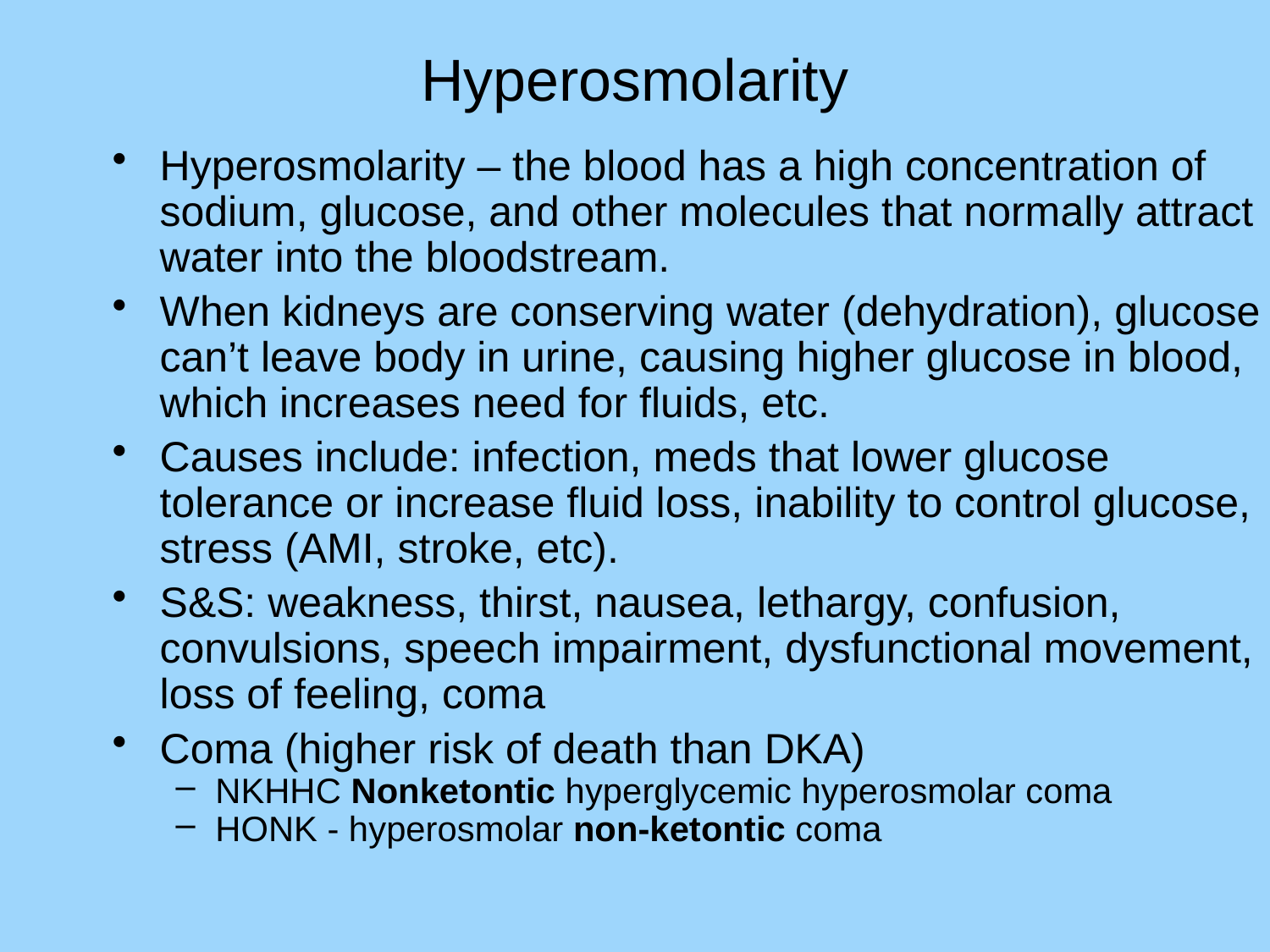

# Hyperosmolarity
Hyperosmolarity – the blood has a high concentration of sodium, glucose, and other molecules that normally attract water into the bloodstream.
When kidneys are conserving water (dehydration), glucose can’t leave body in urine, causing higher glucose in blood, which increases need for fluids, etc.
Causes include: infection, meds that lower glucose tolerance or increase fluid loss, inability to control glucose, stress (AMI, stroke, etc).
S&S: weakness, thirst, nausea, lethargy, confusion, convulsions, speech impairment, dysfunctional movement, loss of feeling, coma
Coma (higher risk of death than DKA)
NKHHC Nonketontic hyperglycemic hyperosmolar coma
HONK - hyperosmolar non-ketontic coma